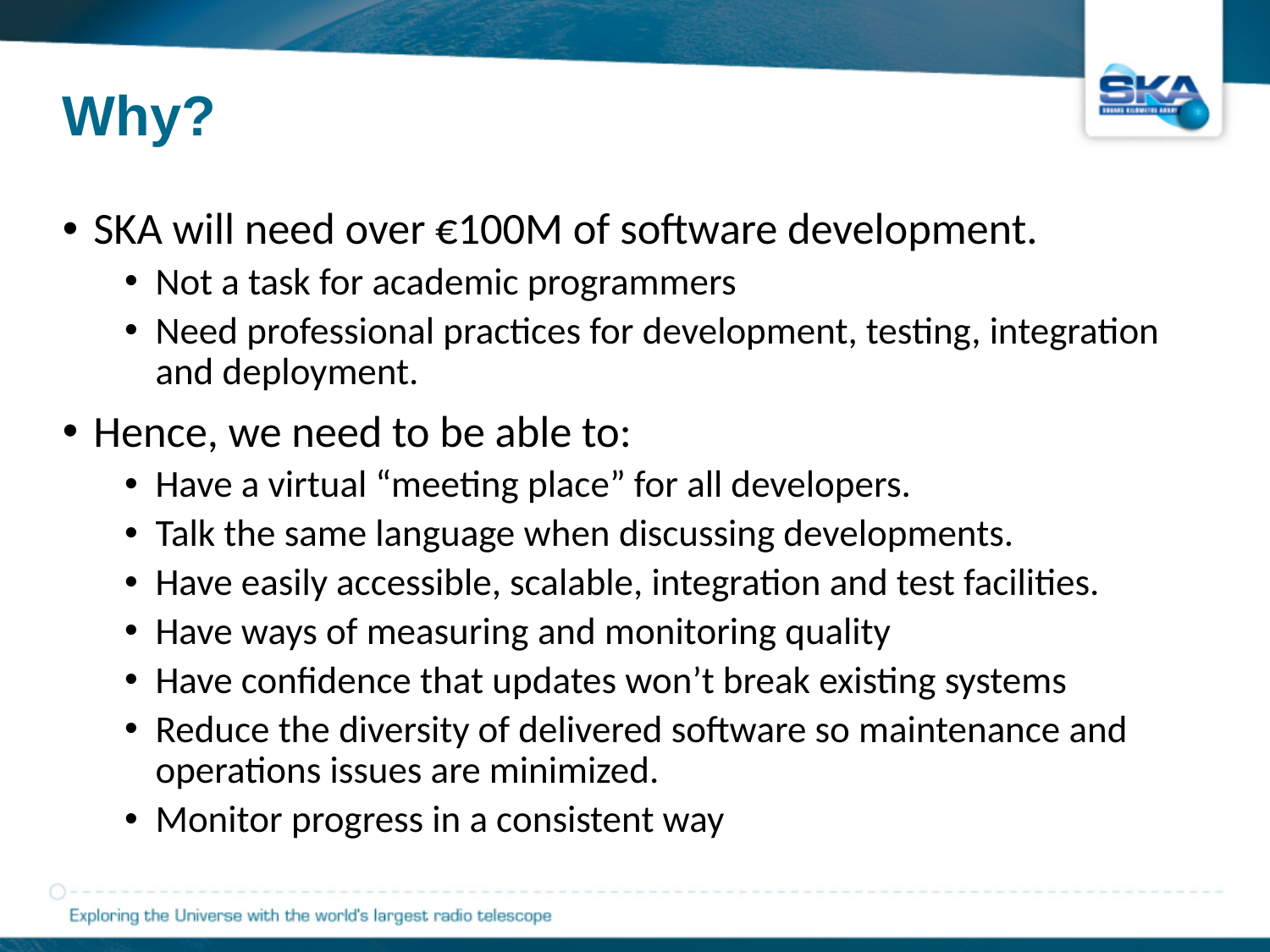

# Why?
SKA will need over €100M of software development.
Not a task for academic programmers
Need professional practices for development, testing, integration and deployment.
Hence, we need to be able to:
Have a virtual “meeting place” for all developers.
Talk the same language when discussing developments.
Have easily accessible, scalable, integration and test facilities.
Have ways of measuring and monitoring quality
Have confidence that updates won’t break existing systems
Reduce the diversity of delivered software so maintenance and operations issues are minimized.
Monitor progress in a consistent way